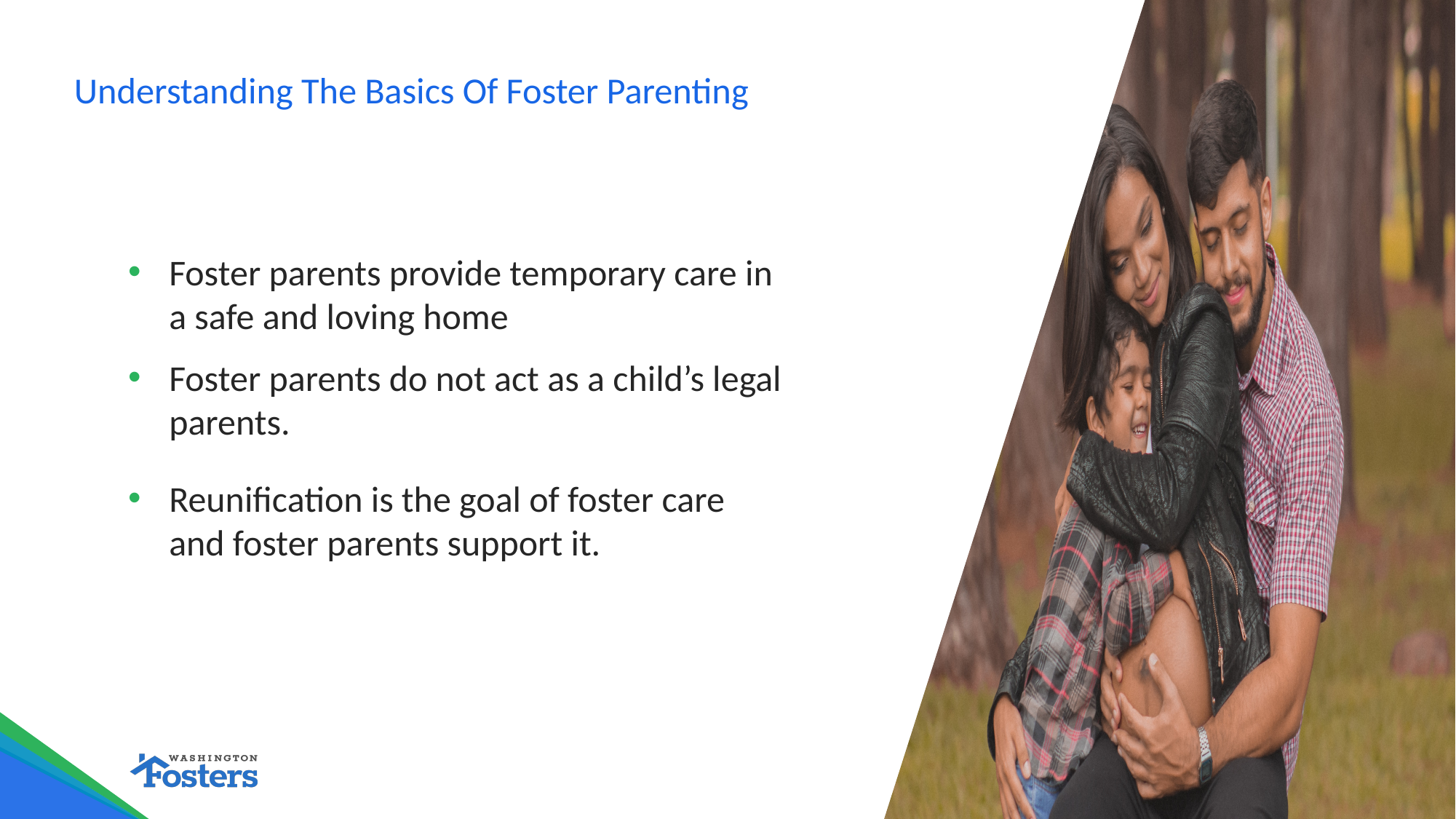

# Understanding The Basics Of Foster Parenting
Foster parents provide temporary care in a safe and loving home
Foster parents do not act as a child’s legal parents.
Reunification is the goal of foster care and foster parents support it.